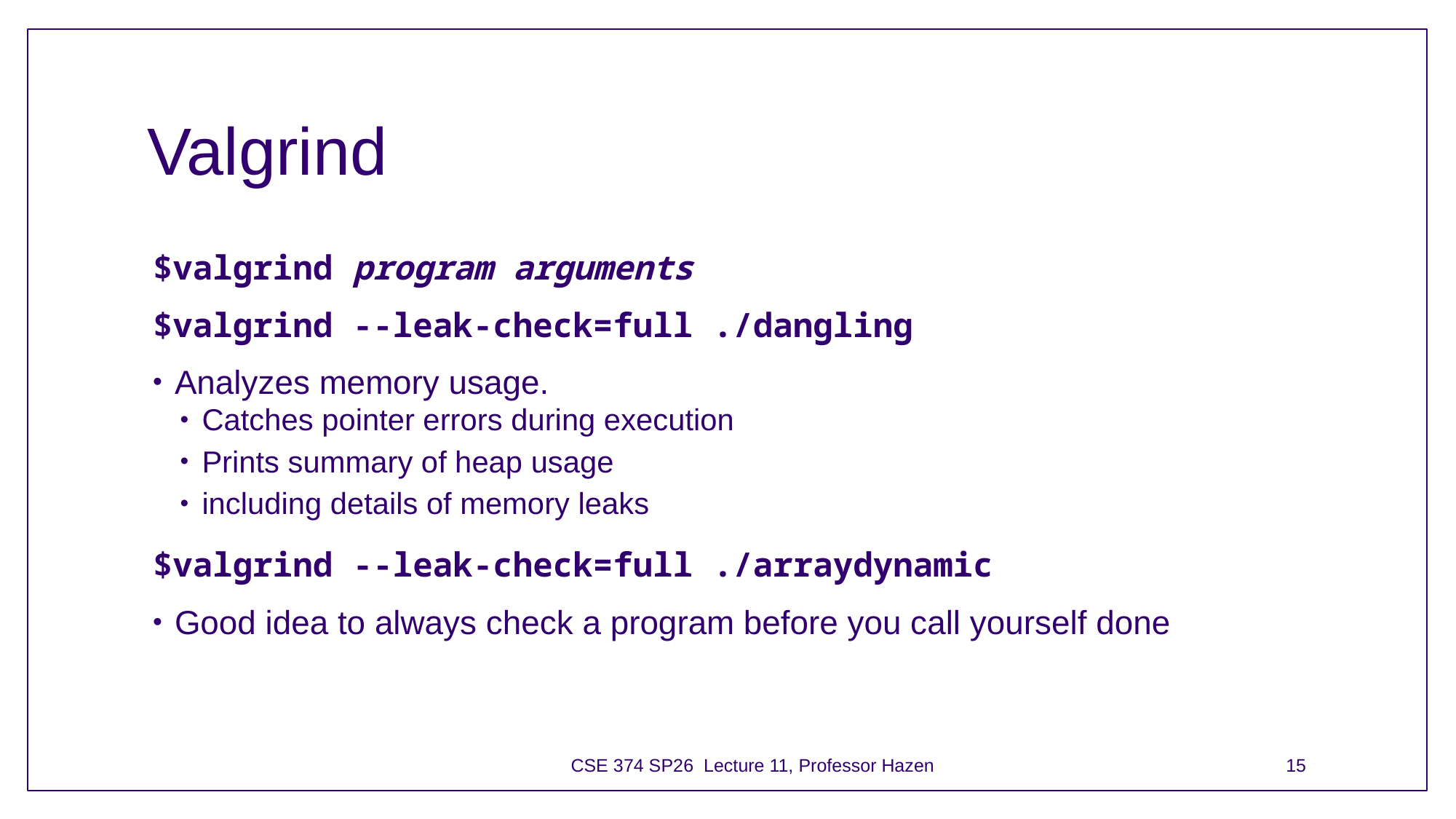

# Valgrind
$valgrind program arguments
$valgrind --leak-check=full ./dangling
Analyzes memory usage.
Catches pointer errors during execution
Prints summary of heap usage
including details of memory leaks
$valgrind --leak-check=full ./arraydynamic
Good idea to always check a program before you call yourself done

CSE 374 SP26  Lecture 11, Professor Hazen
15